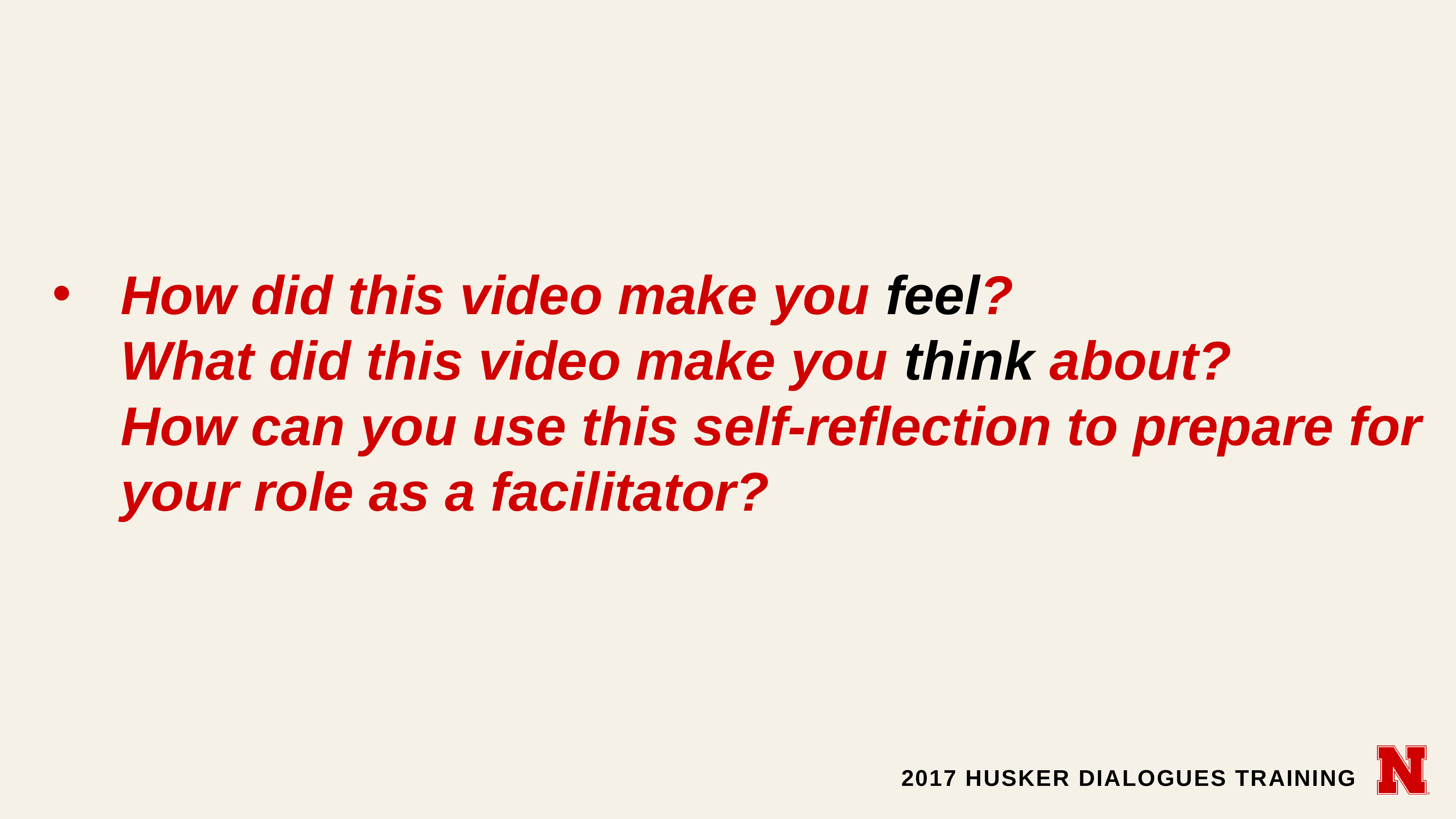

# How did this video make you feel? What did this video make you think about? How can you use this self-reflection to prepare for your role as a facilitator?

2017 Husker dialogues training